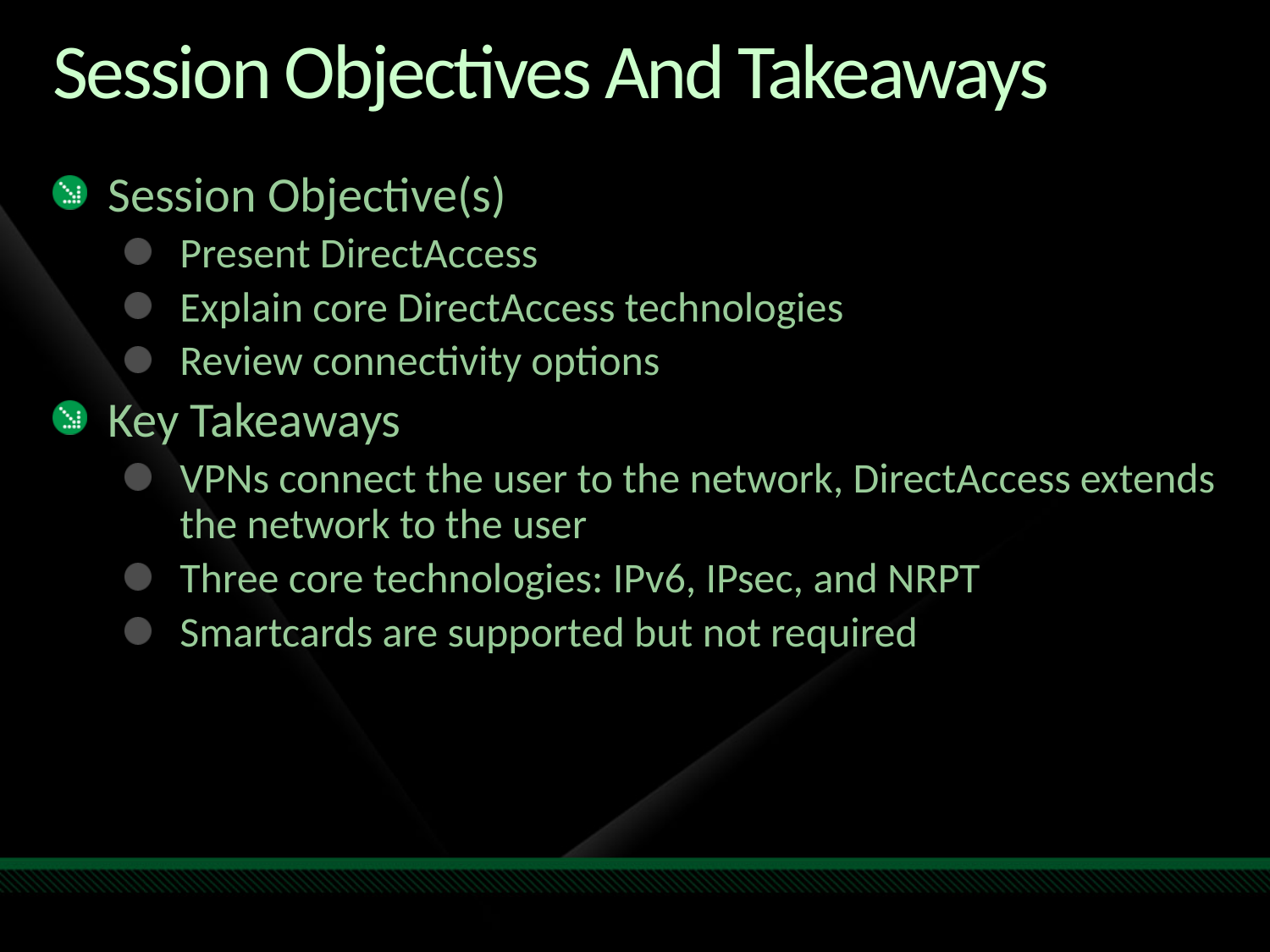

# Session Objectives And Takeaways
Session Objective(s)
Present DirectAccess
Explain core DirectAccess technologies
Review connectivity options
Key Takeaways
VPNs connect the user to the network, DirectAccess extends the network to the user
Three core technologies: IPv6, IPsec, and NRPT
Smartcards are supported but not required